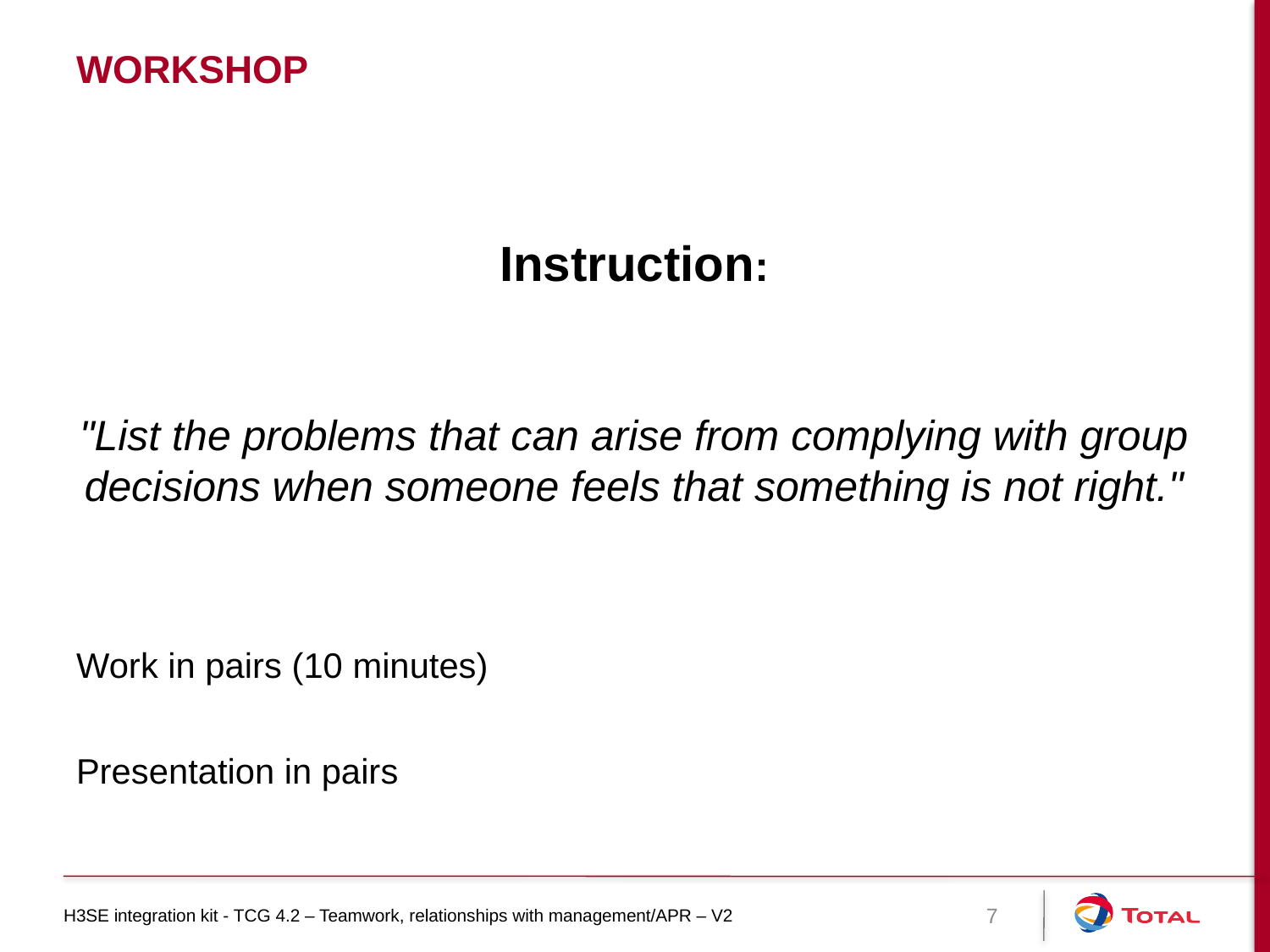

# workshop

Instruction:

"List the problems that can arise from complying with group decisions when someone feels that something is not right."

Work in pairs (10 minutes)

Presentation in pairs
H3SE integration kit - TCG 4.2 – Teamwork, relationships with management/APR – V2
7